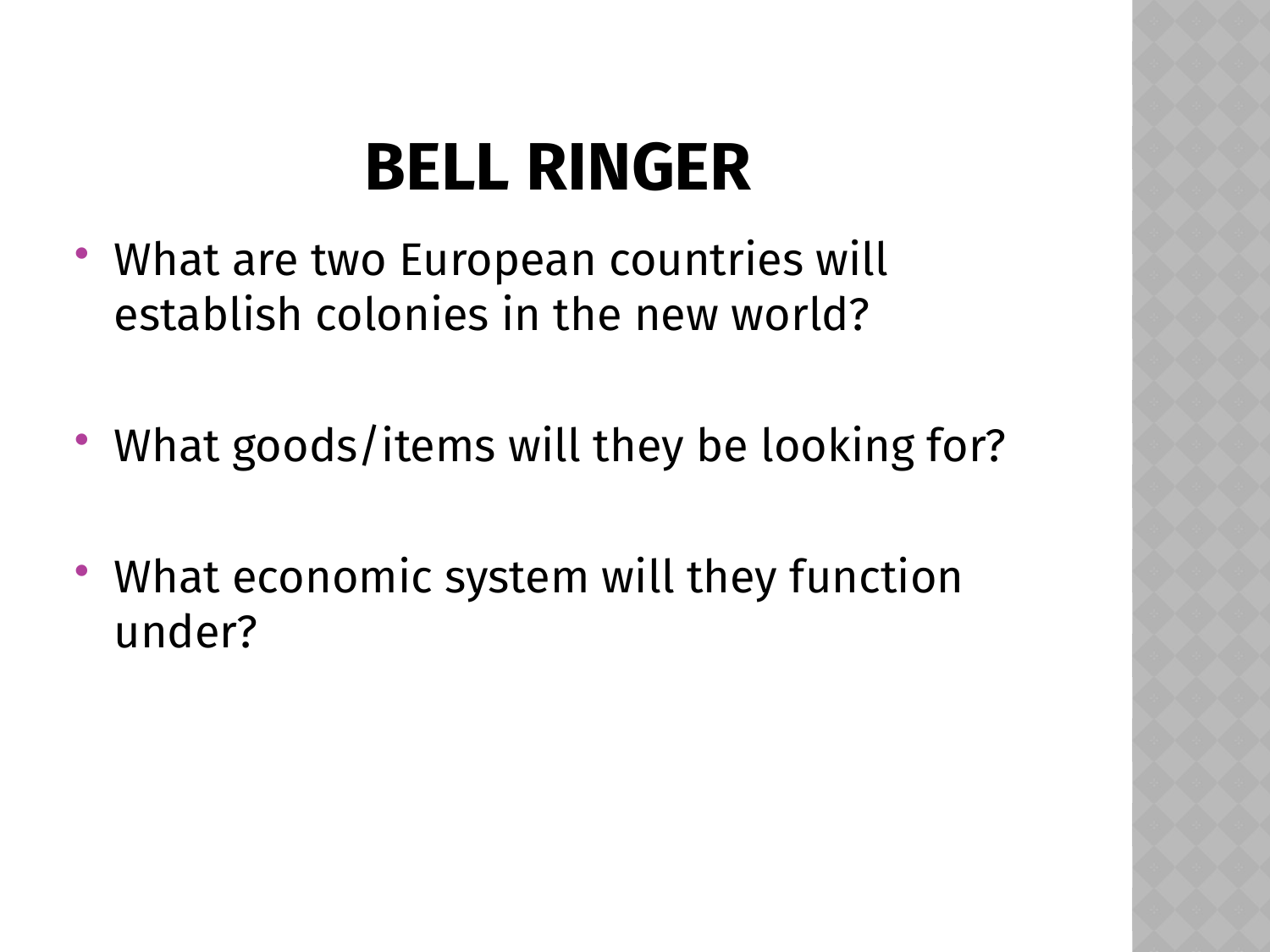

# Bell Ringer
What are two European countries will establish colonies in the new world?

What goods/items will they be looking for?

What economic system will they function under?